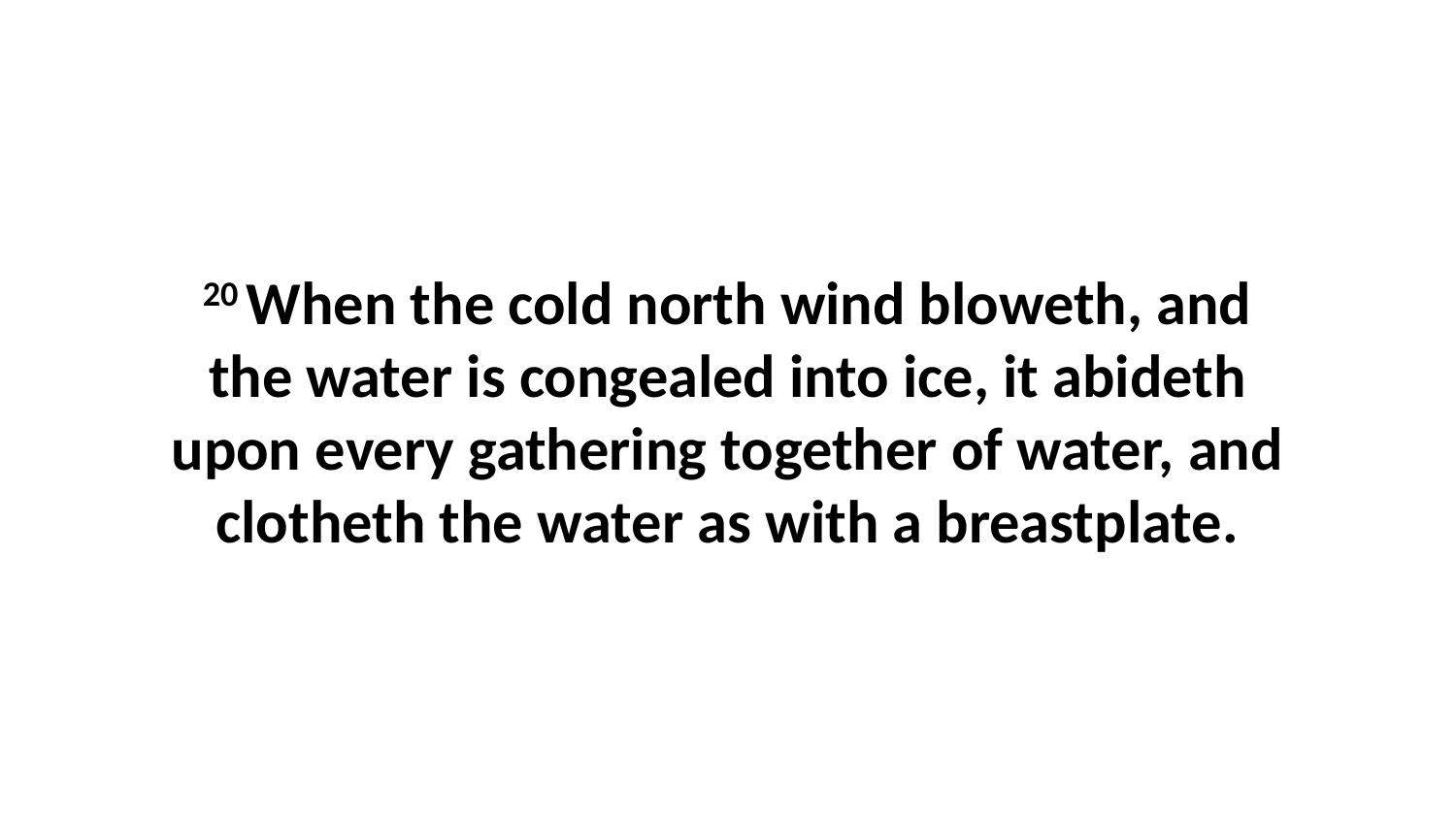

20 When the cold north wind bloweth, and the water is congealed into ice, it abideth upon every gathering together of water, and clotheth the water as with a breastplate.